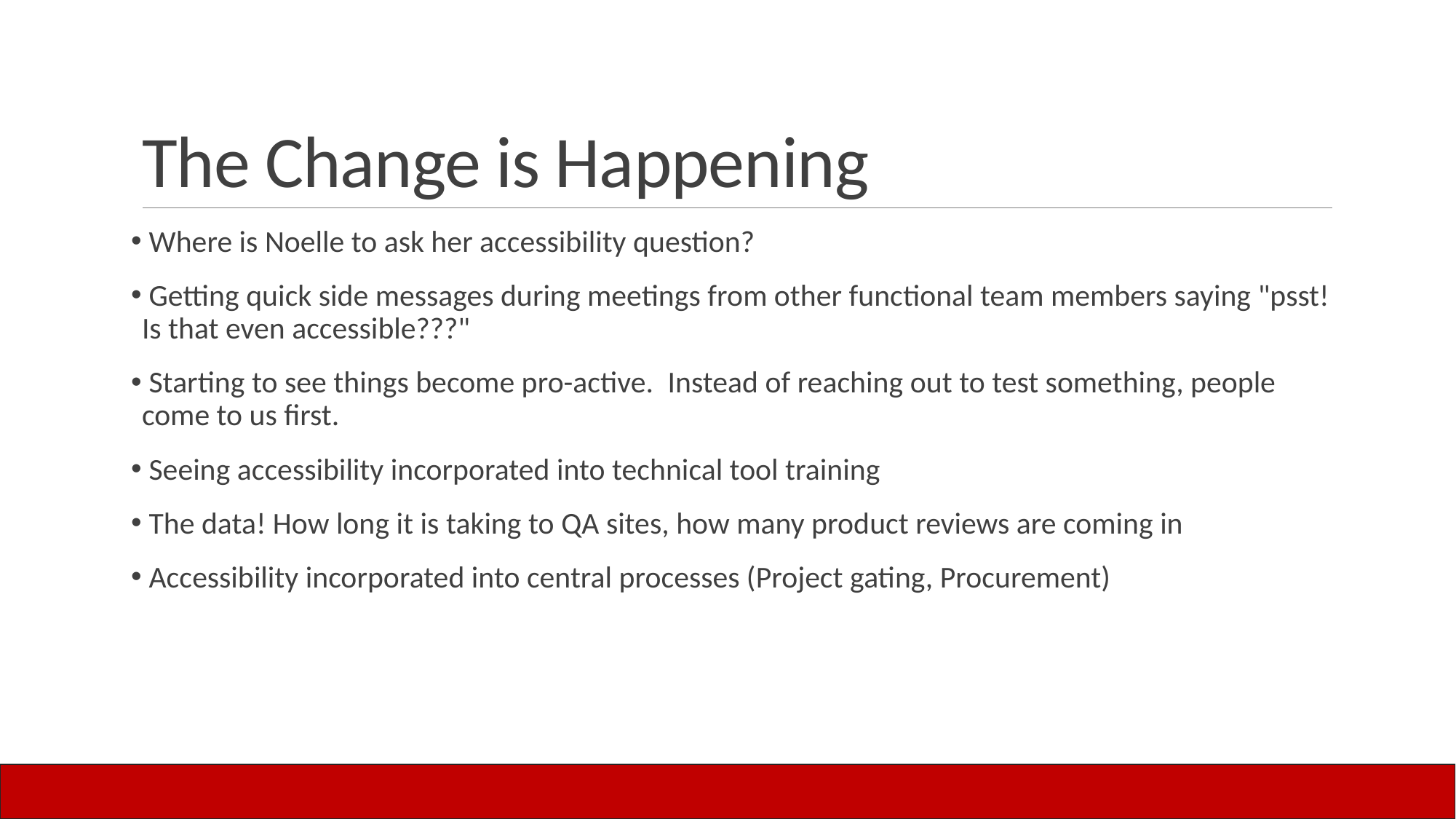

# The Change is Happening
 Where is Noelle to ask her accessibility question?
 Getting quick side messages during meetings from other functional team members saying "psst! Is that even accessible???"
 Starting to see things become pro-active.  Instead of reaching out to test something, people come to us first.
 Seeing accessibility incorporated into technical tool training
 The data! How long it is taking to QA sites, how many product reviews are coming in
 Accessibility incorporated into central processes (Project gating, Procurement)